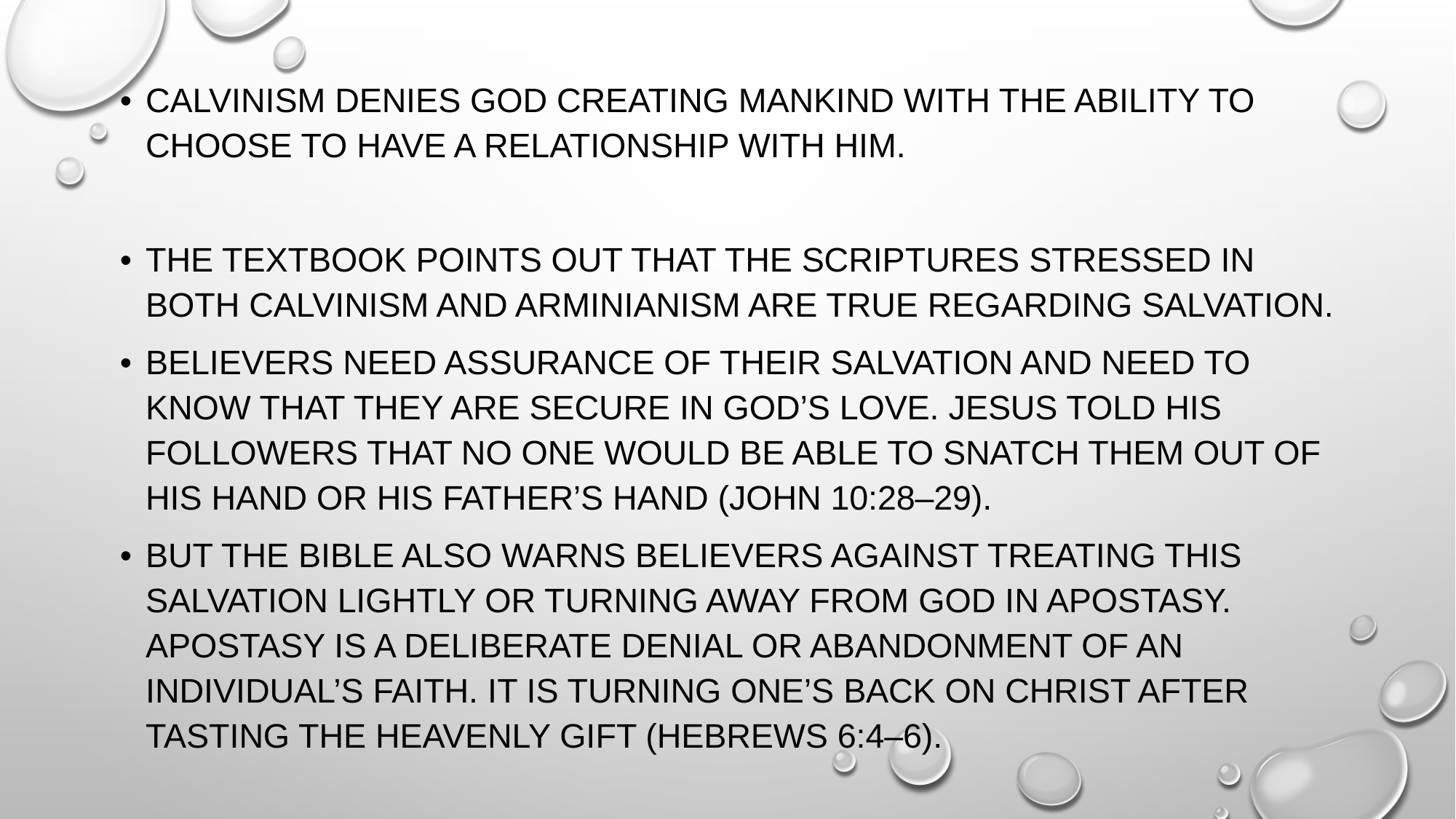

Calvinism denies God creating mankind with the ability to choose to have a relationship with him.

The textbook points out that the Scriptures stressed in both Calvinism and Arminianism are true regarding salvation.
Believers need assurance of their salvation and need to know that they are secure in God’s love. Jesus told His followers that no one would be able to snatch them out of His hand or His Father’s hand (John 10:28–29).
But the Bible also warns believers against treating this salvation lightly or turning away from God in apostasy. Apostasy is a deliberate denial or abandonment of an individual’s faith. It is turning one’s back on Christ after tasting the heavenly gift (Hebrews 6:4–6).